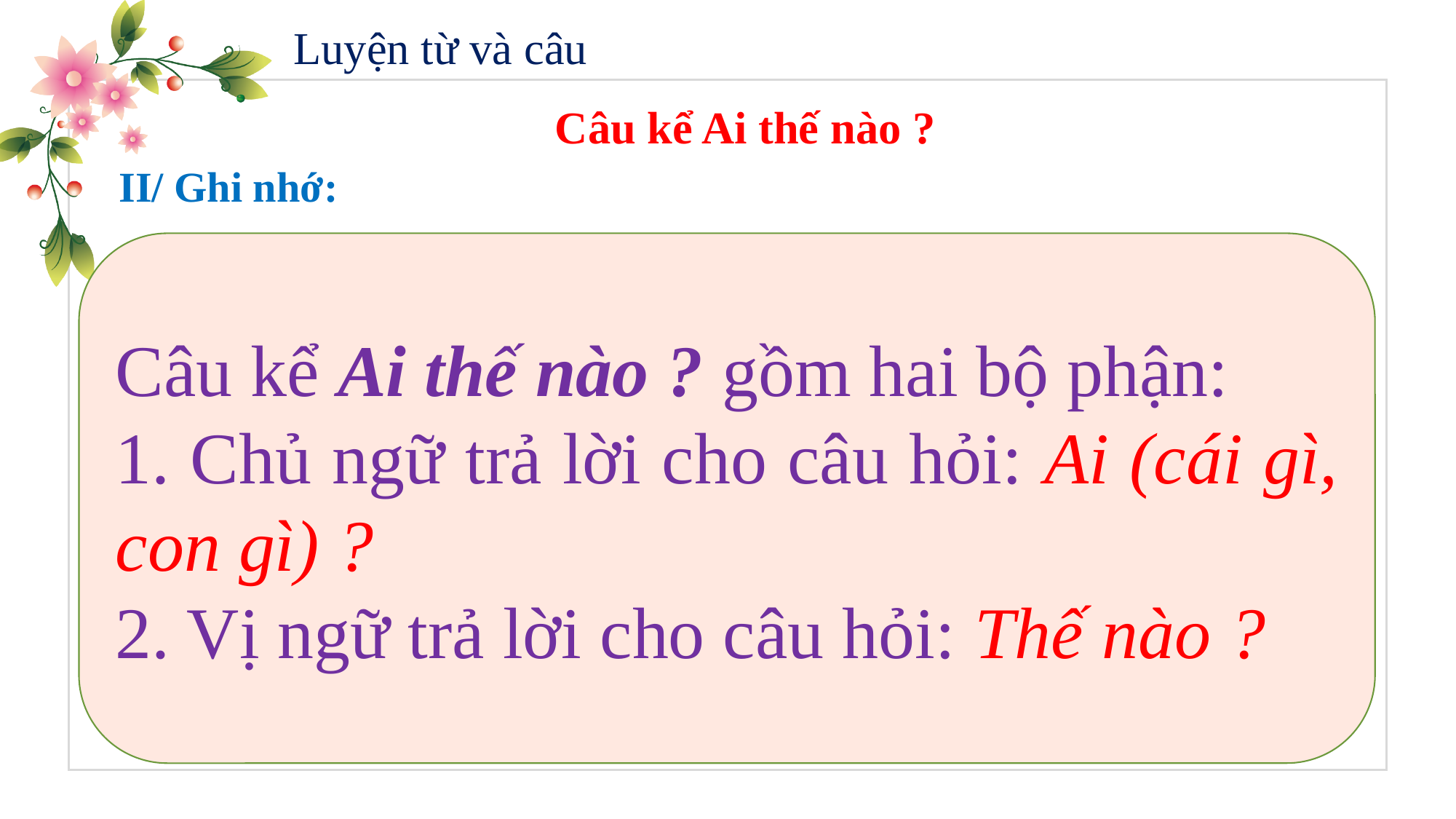

Luyện từ và câu
Câu kể Ai thế nào ?
II/ Ghi nhớ:
Câu kể Ai thế nào ? gồm hai bộ phận:
1. Chủ ngữ trả lời cho câu hỏi: Ai (cái gì, con gì) ?
2. Vị ngữ trả lời cho câu hỏi: Thế nào ?